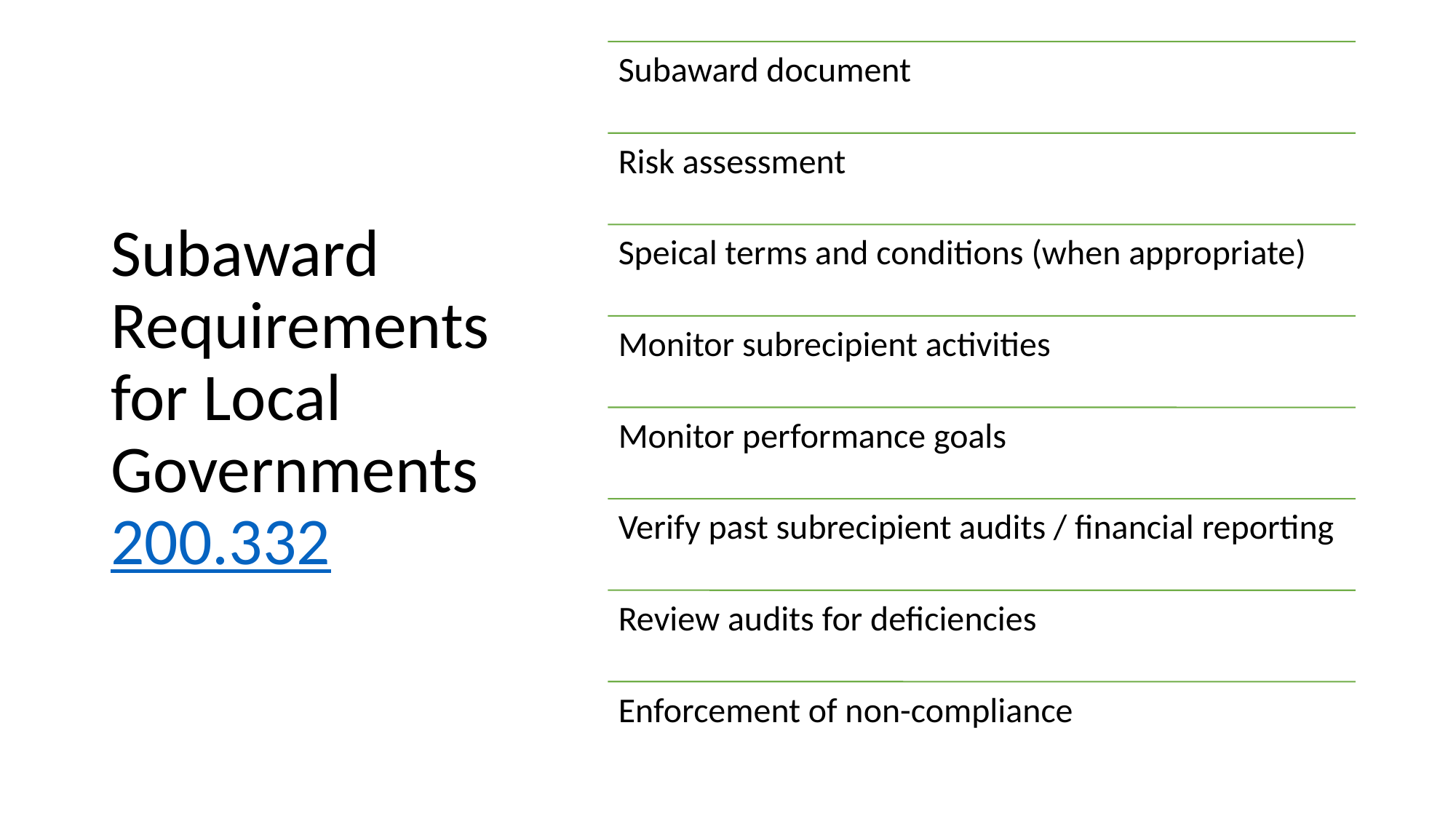

Subaward document
Risk assessment
Speical terms and conditions (when appropriate)
Monitor subrecipient activities
Monitor performance goals
Verify past subrecipient audits / financial reporting
Review audits for deficiencies
Enforcement of non-compliance
# Subaward Requirements for Local Governments 200.332